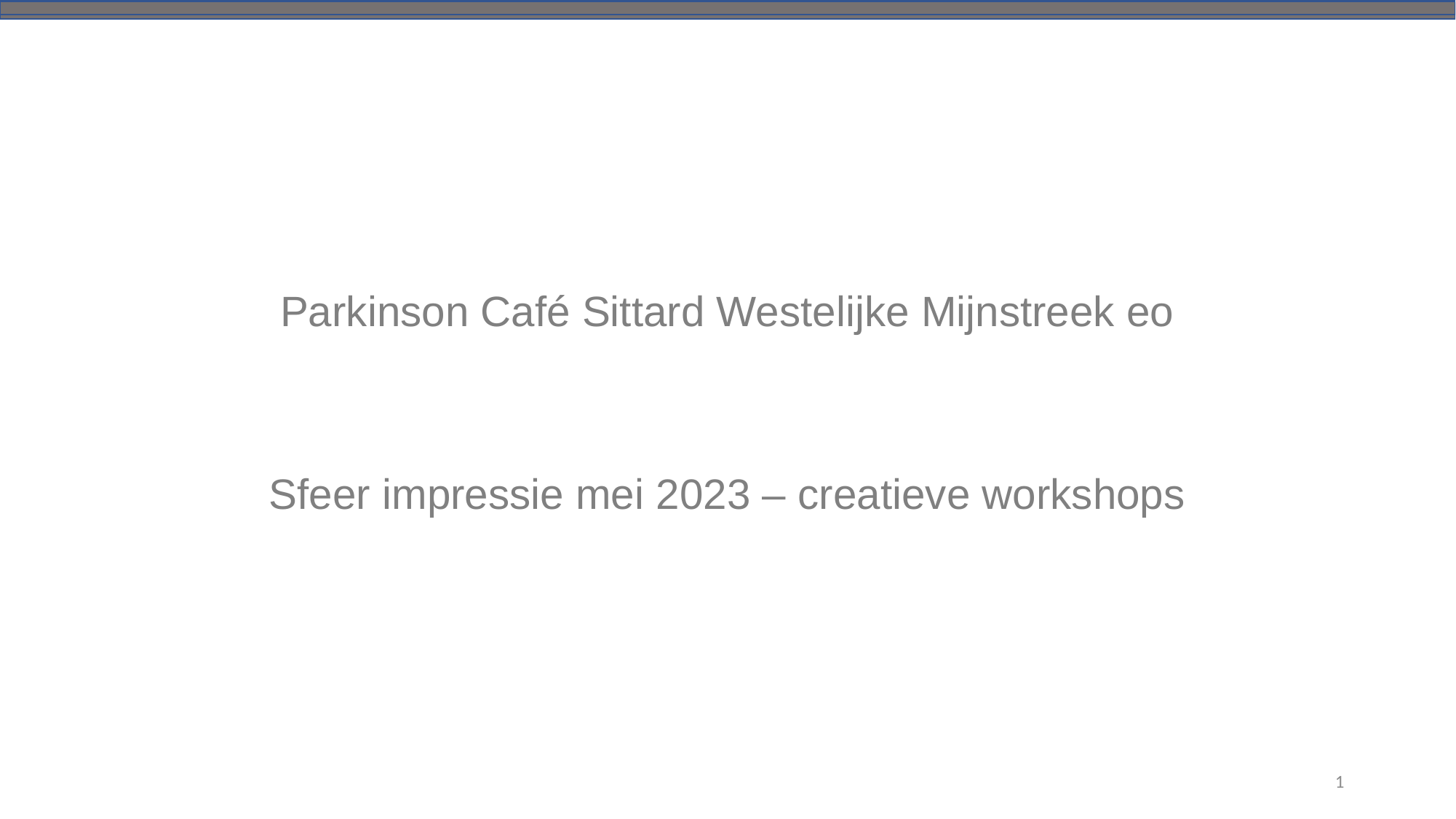

#

Parkinson Café Sittard Westelijke Mijnstreek eo

Sfeer impressie mei 2023 – creatieve workshops

1